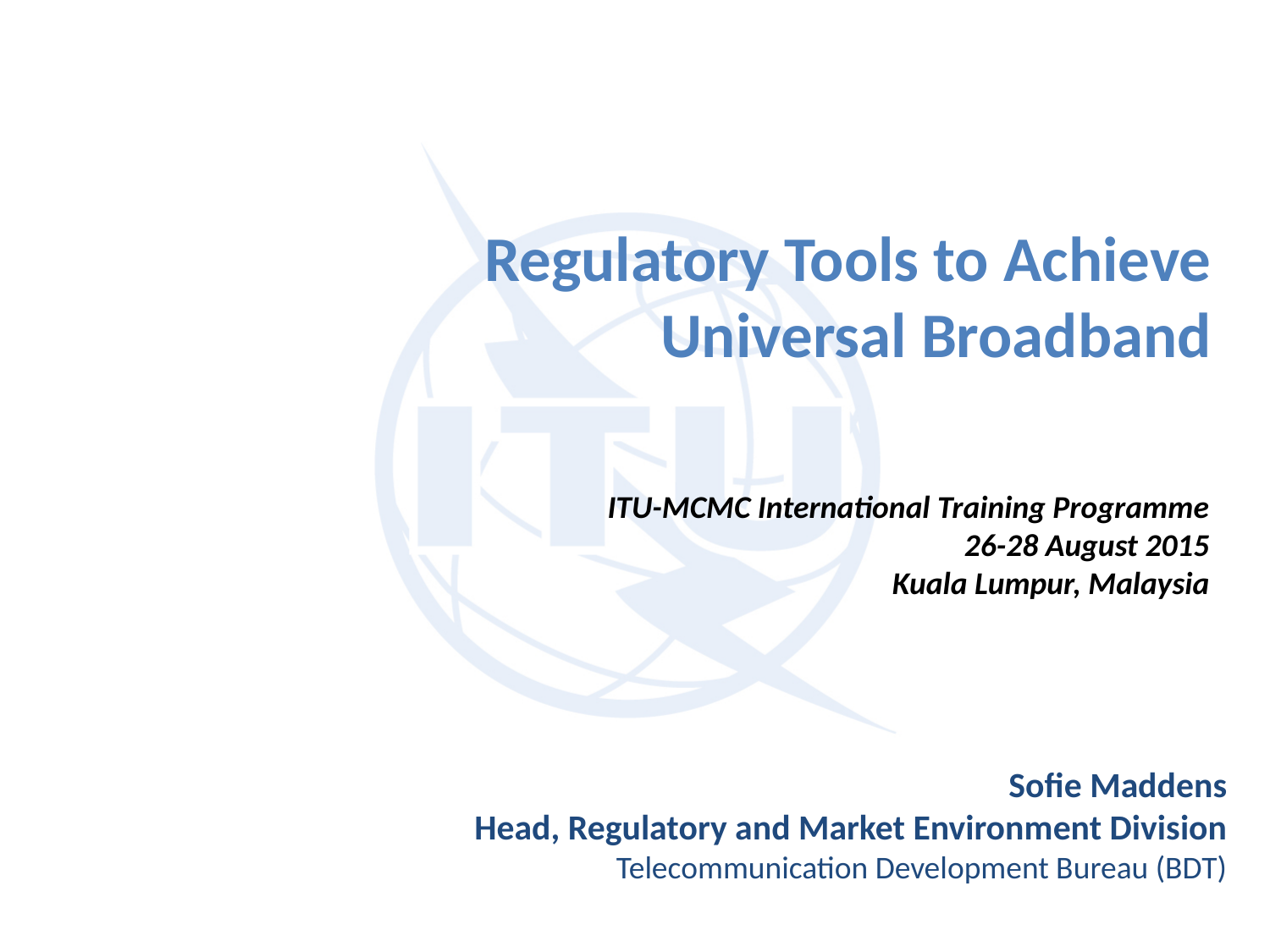

Regulatory Tools to Achieve Universal Broadband
ITU-MCMC International Training Programme
26-28 August 2015
Kuala Lumpur, Malaysia
Sofie Maddens
Head, Regulatory and Market Environment Division
Telecommunication Development Bureau (BDT)